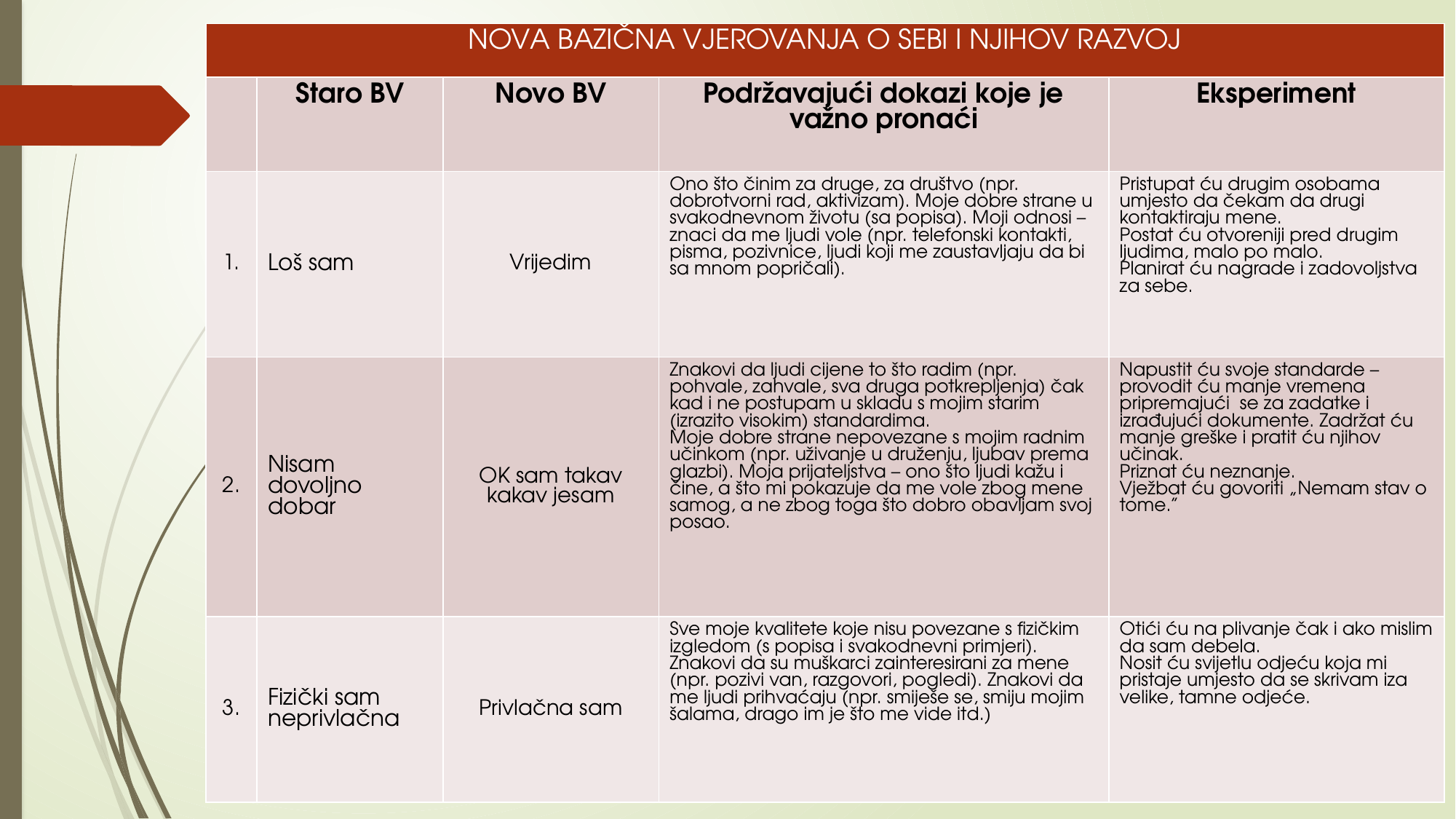

| NOVA BAZIČNA VJEROVANJA O SEBI I NJIHOV RAZVOJ |  |  |  |  |
| --- | --- | --- | --- | --- |
|  | Staro BV | Novo BV | Podržavajući dokazi koje je važno pronaći | Eksperiment |
| 1. | Loš sam | Vrijedim | Ono što činim za druge, za društvo (npr. dobrotvorni rad, aktivizam). Moje dobre strane u svakodnevnom životu (sa popisa). Moji odnosi – znaci da me ljudi vole (npr. telefonski kontakti, pisma, pozivnice, ljudi koji me zaustavljaju da bi sa mnom popričali). | Pristupat ću drugim osobama umjesto da čekam da drugi kontaktiraju mene. Postat ću otvoreniji pred drugim ljudima, malo po malo. Planirat ću nagrade i zadovoljstva za sebe. |
| 2. | Nisam dovoljno dobar | OK sam takav kakav jesam | Znakovi da ljudi cijene to što radim (npr. pohvale, zahvale, sva druga potkrepljenja) čak kad i ne postupam u skladu s mojim starim (izrazito visokim) standardima. Moje dobre strane nepovezane s mojim radnim učinkom (npr. uživanje u druženju, ljubav prema glazbi). Moja prijateljstva – ono što ljudi kažu i čine, a što mi pokazuje da me vole zbog mene samog, a ne zbog toga što dobro obavljam svoj posao. | Napustit ću svoje standarde – provodit ću manje vremena pripremajući se za zadatke i izrađujući dokumente. Zadržat ću manje greške i pratit ću njihov učinak. Priznat ću neznanje. Vježbat ću govoriti „Nemam stav o tome.” |
| 3. | Fizički sam neprivlačna | Privlačna sam | Sve moje kvalitete koje nisu povezane s fizičkim izgledom (s popisa i svakodnevni primjeri). Znakovi da su muškarci zainteresirani za mene (npr. pozivi van, razgovori, pogledi). Znakovi da me ljudi prihvaćaju (npr. smiješe se, smiju mojim šalama, drago im je što me vide itd.) | Otići ću na plivanje čak i ako mislim da sam debela. Nosit ću svijetlu odjeću koja mi pristaje umjesto da se skrivam iza velike, tamne odjeće. |